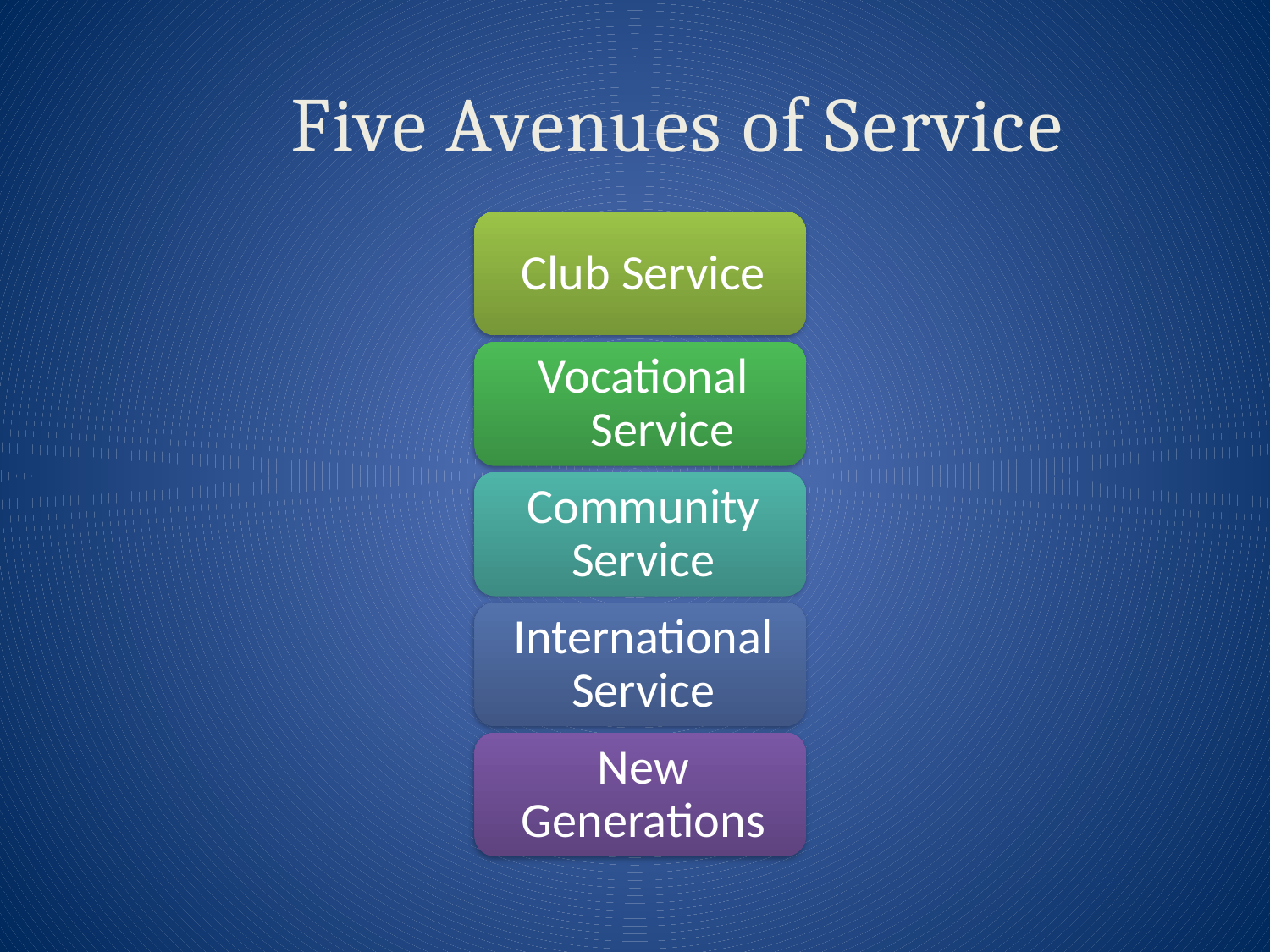

# Five Avenues of Service
Club Service
Vocational Service
Community Service
International Service
New Generations